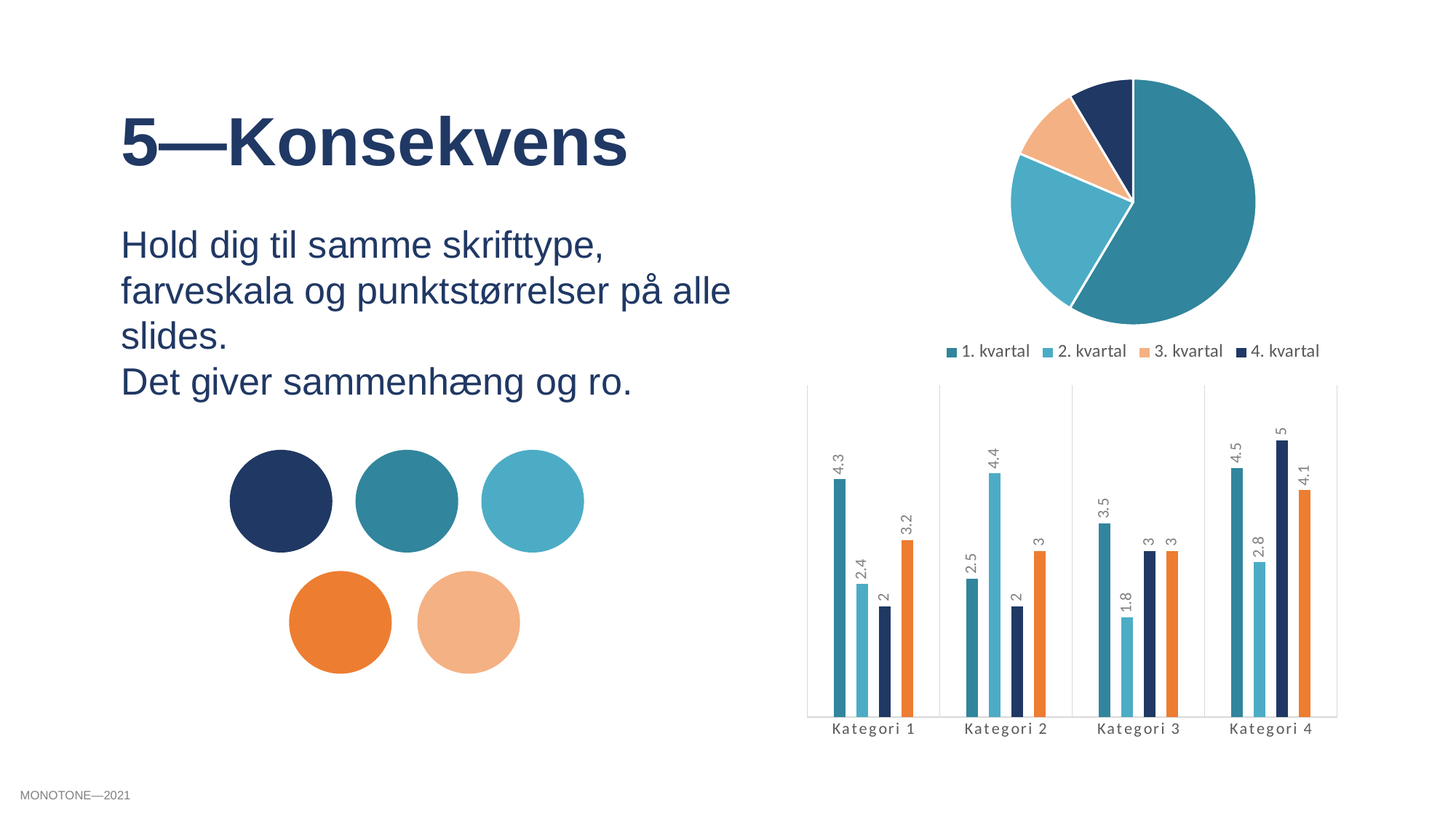

### Chart

| Category | Salg |
|---|---|
| 1. kvartal | 8.2 |
| 2. kvartal | 3.2 |
| 3. kvartal | 1.4 |
| 4. kvartal | 1.2 |
5—Konsekvens
Hold dig til samme skrifttype, farveskala og punktstørrelser på alle slides.
Det giver sammenhæng og ro.

### Chart

| Category | Serie 1 | Serie 2 | Serie 3 | Serie 4 |
|---|---|---|---|---|
| Kategori 1 | 4.3 | 2.4 | 2.0 | 3.2 |
| Kategori 2 | 2.5 | 4.4 | 2.0 | 3.0 |
| Kategori 3 | 3.5 | 1.8 | 3.0 | 3.0 |
| Kategori 4 | 4.5 | 2.8 | 5.0 | 4.1 |

MONOTONE—2021